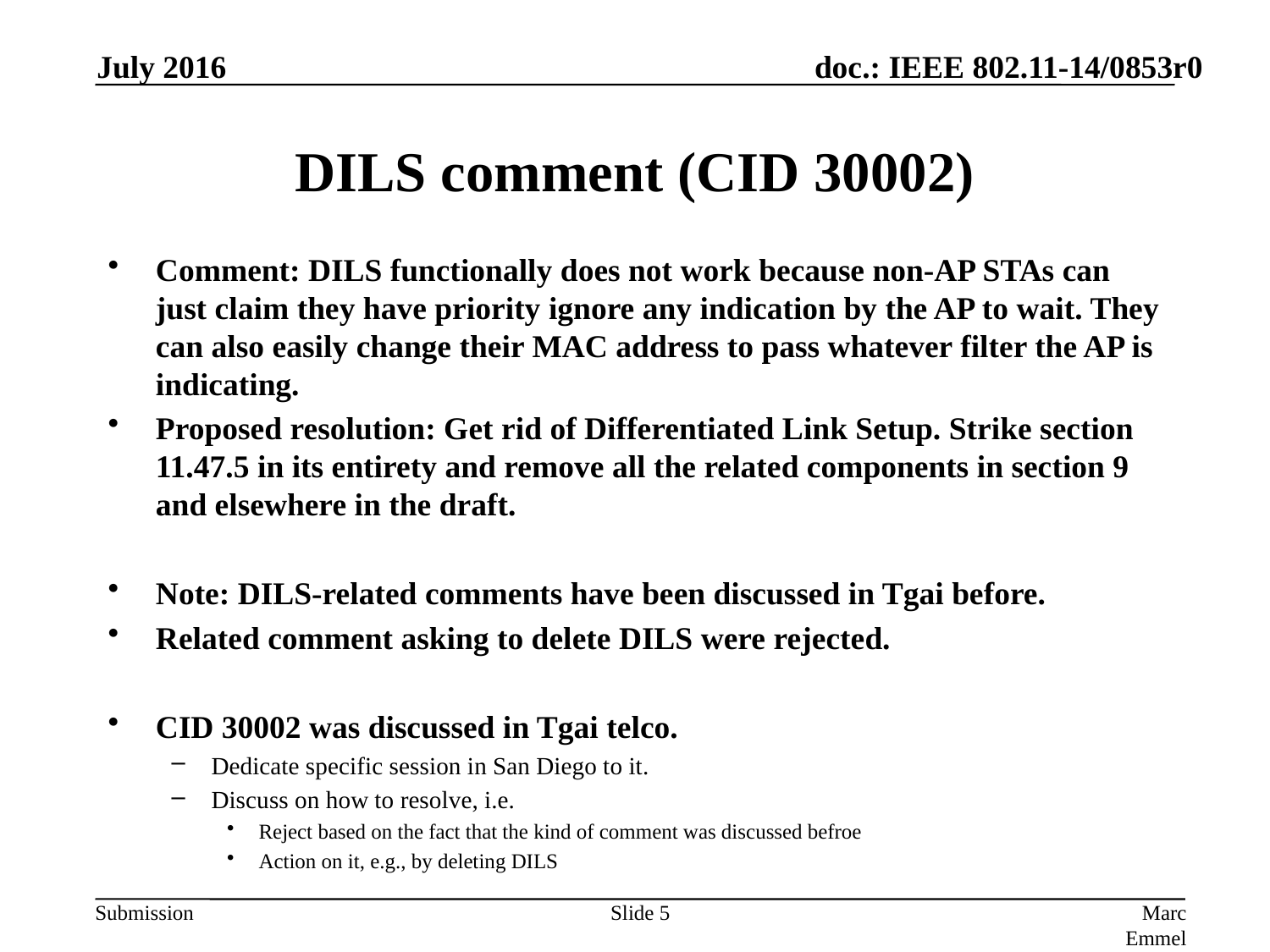

July 2016
# DILS comment (CID 30002)
Comment: DILS functionally does not work because non-AP STAs can just claim they have priority ignore any indication by the AP to wait. They can also easily change their MAC address to pass whatever filter the AP is indicating.
Proposed resolution: Get rid of Differentiated Link Setup. Strike section 11.47.5 in its entirety and remove all the related components in section 9 and elsewhere in the draft.

Note: DILS-related comments have been discussed in Tgai before.
Related comment asking to delete DILS were rejected.

CID 30002 was discussed in Tgai telco.
Dedicate specific session in San Diego to it.
Discuss on how to resolve, i.e.
Reject based on the fact that the kind of comment was discussed befroe
Action on it, e.g., by deleting DILS
Slide 5
Marc Emmelmann, SELF